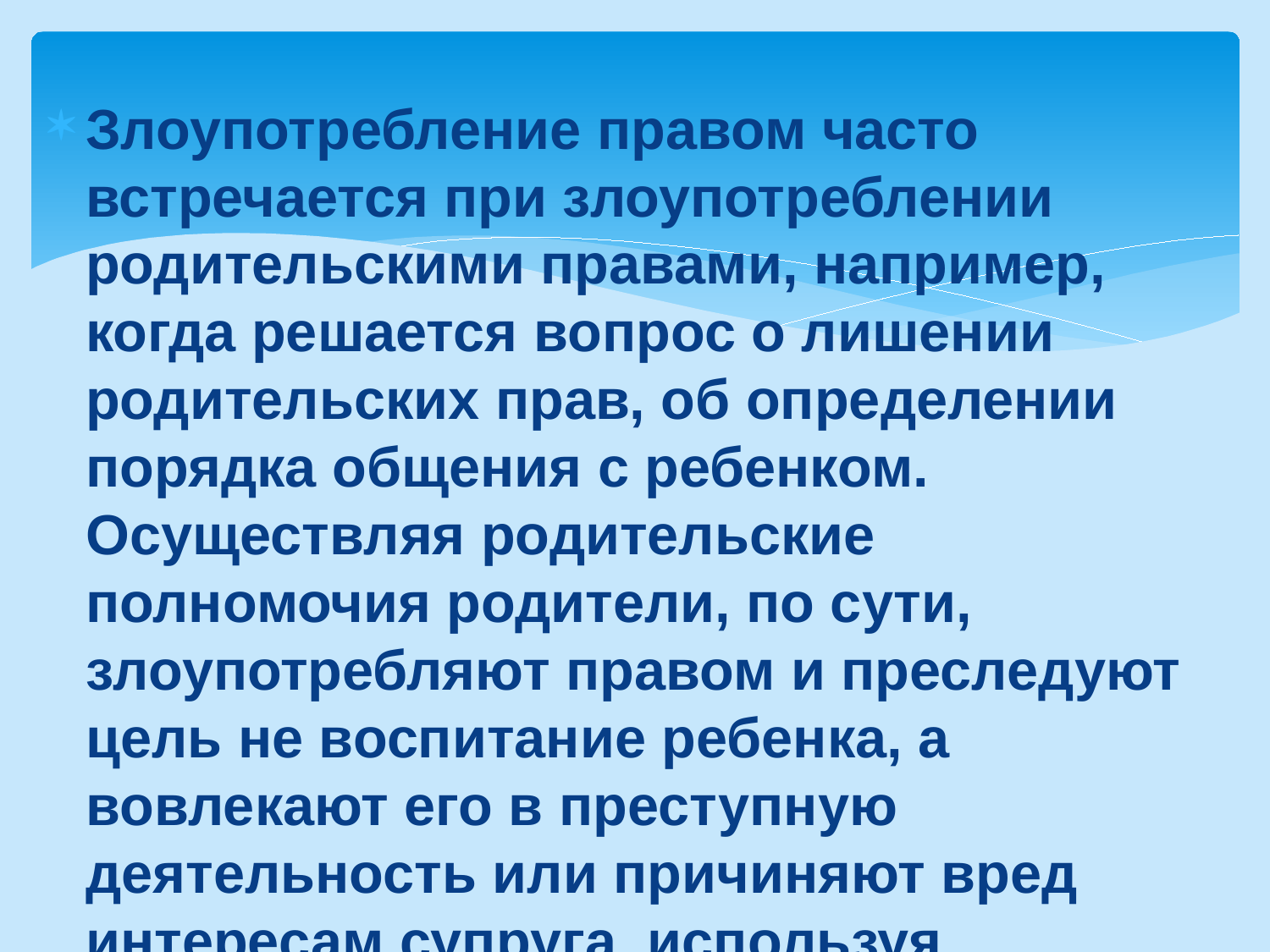

#
Злоупотребление правом часто встречается при злоупотреблении родительскими правами, например, когда решается вопрос о лишении родительских прав, об определении порядка общения с ребенком. Осуществляя родительские полномочия родители, по сути, злоупотребляют правом и преследуют цель не воспитание ребенка, а вовлекают его в преступную деятельность или причиняют вред интересам супруга, используя интересы ребенка.